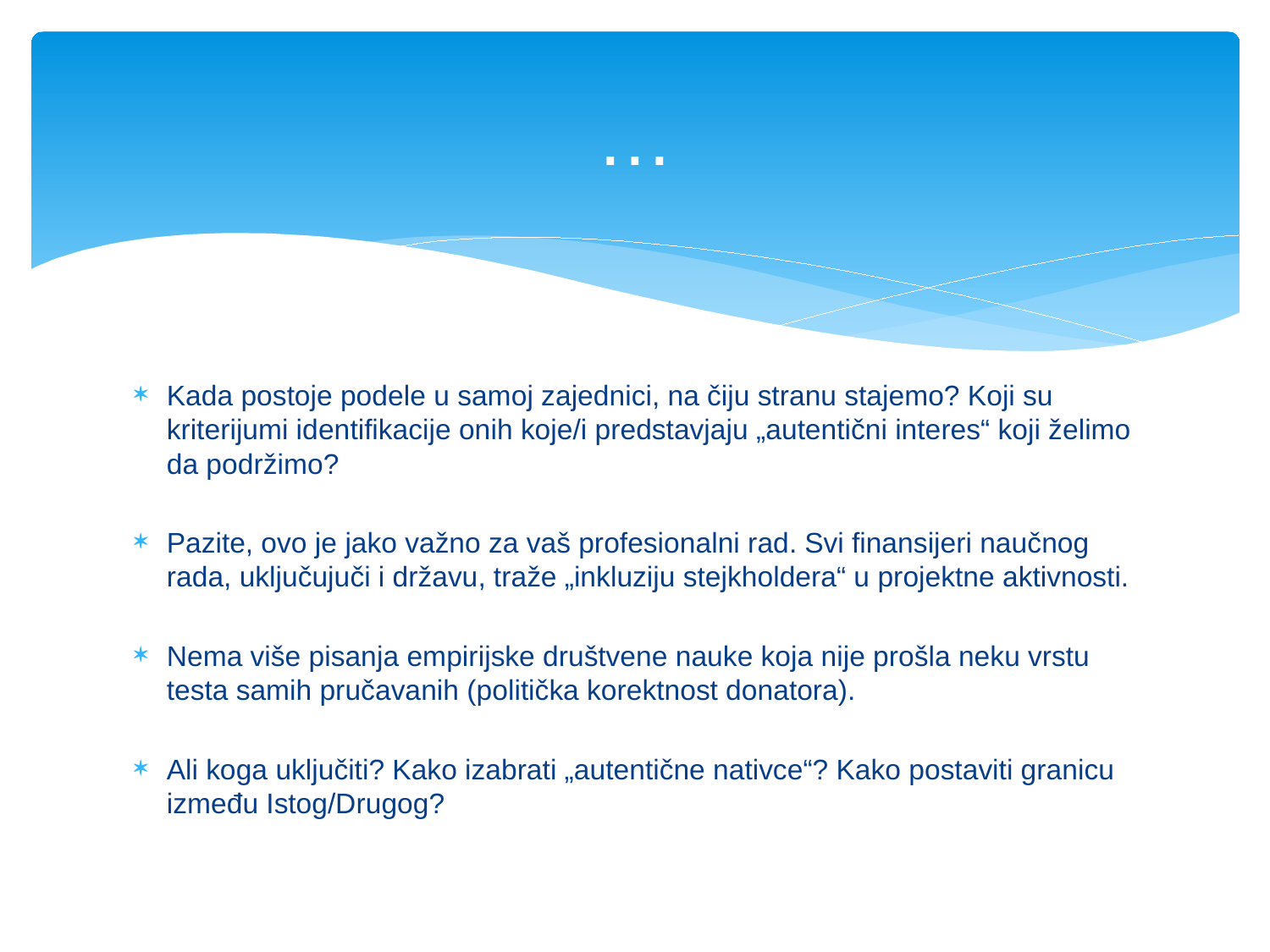

# …
Kada postoje podele u samoj zajednici, na čiju stranu stajemo? Koji su kriterijumi identifikacije onih koje/i predstavjaju „autentični interes“ koji želimo da podržimo?

Pazite, ovo je jako važno za vaš profesionalni rad. Svi finansijeri naučnog rada, uključujuči i državu, traže „inkluziju stejkholdera“ u projektne aktivnosti.

Nema više pisanja empirijske društvene nauke koja nije prošla neku vrstu testa samih pručavanih (politička korektnost donatora).

Ali koga uključiti? Kako izabrati „autentične nativce“? Kako postaviti granicu između Istog/Drugog?